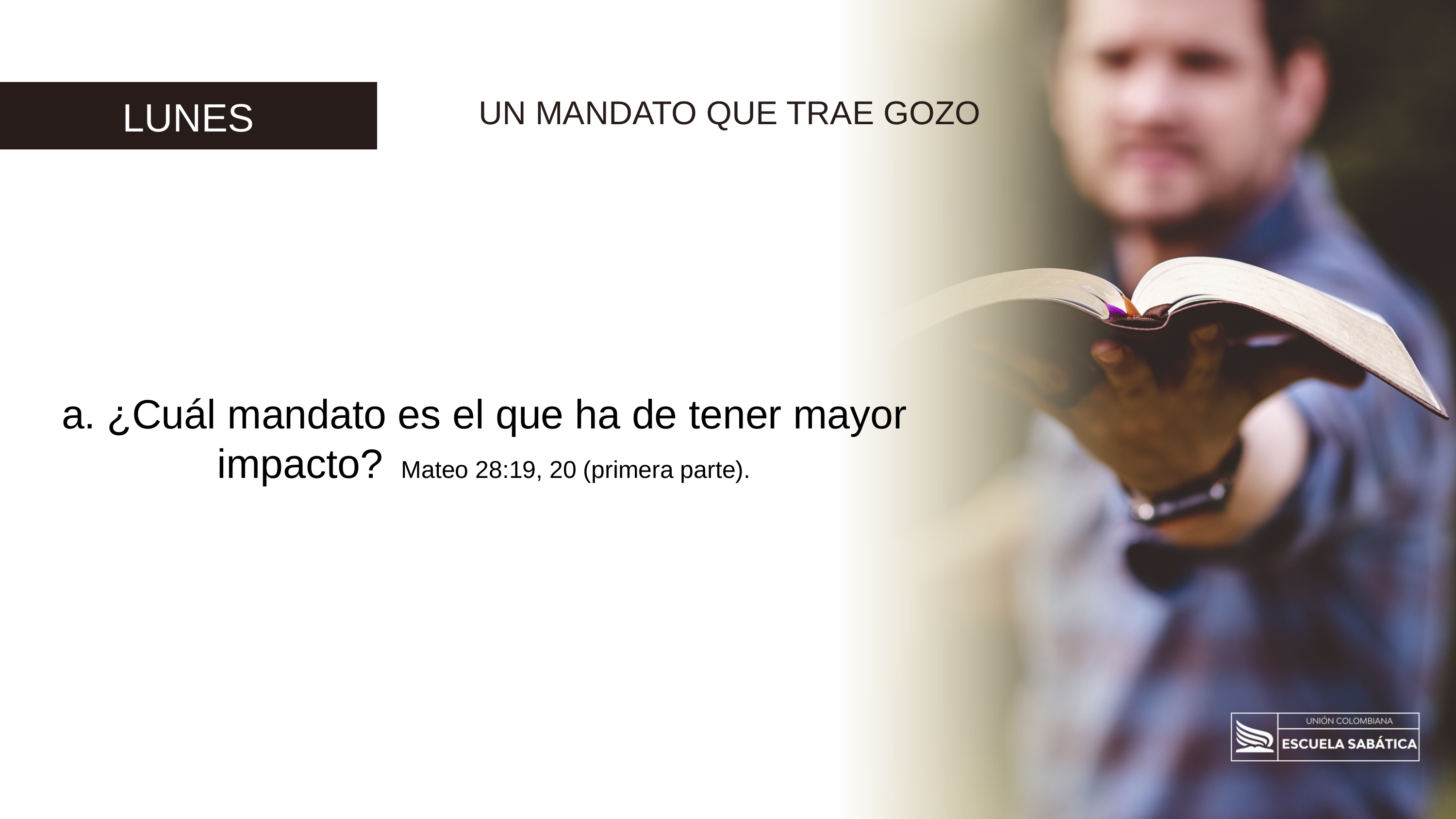

UN MANDATO QUE TRAE GOZO
LUNES
a. ¿Cuál mandato es el que ha de tener mayor impacto?  Mateo 28:19, 20 (primera parte).